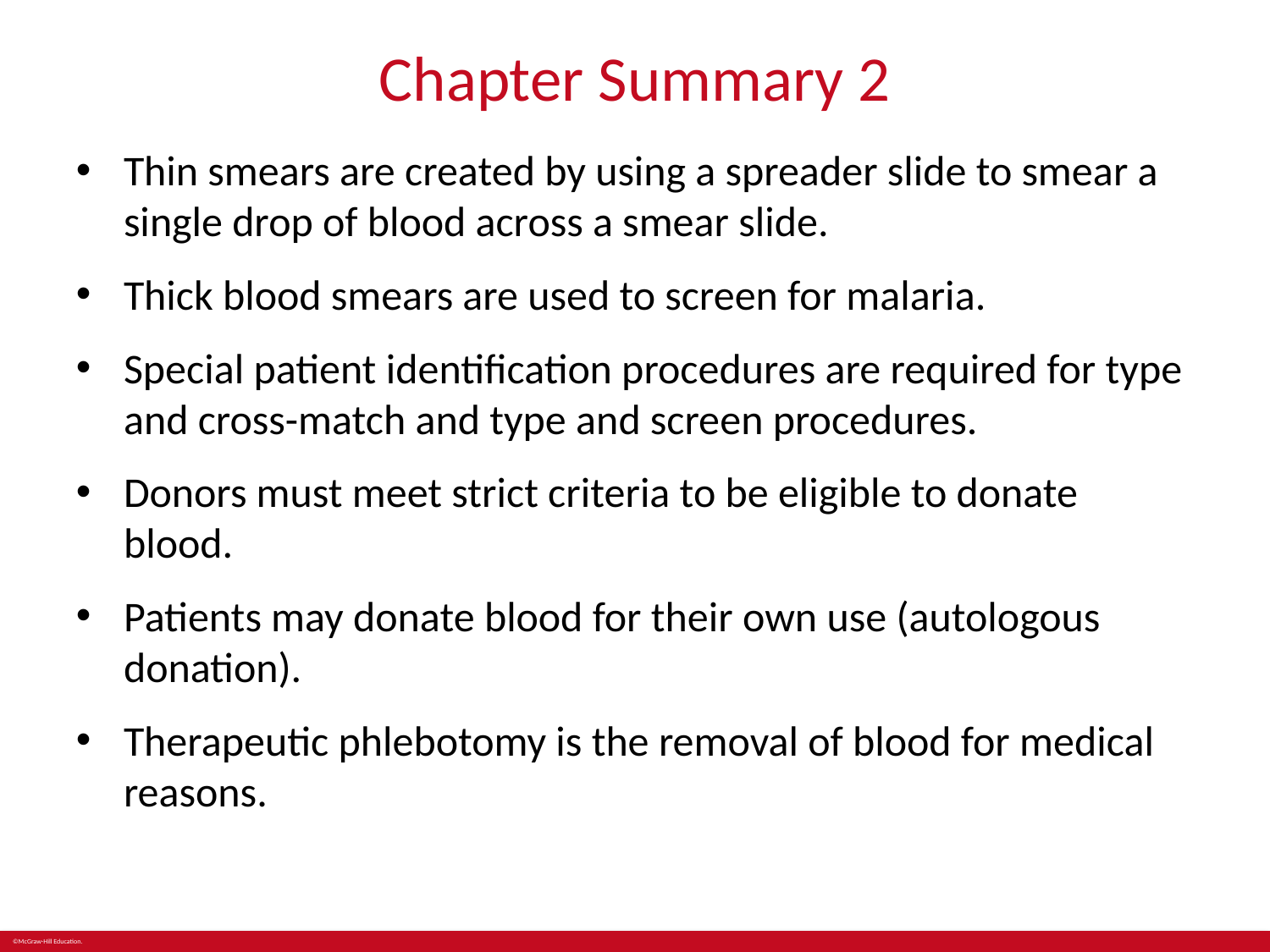

# Chapter Summary 2
Thin smears are created by using a spreader slide to smear a single drop of blood across a smear slide.
Thick blood smears are used to screen for malaria.
Special patient identification procedures are required for type and cross-match and type and screen procedures.
Donors must meet strict criteria to be eligible to donate blood.
Patients may donate blood for their own use (autologous donation).
Therapeutic phlebotomy is the removal of blood for medical reasons.